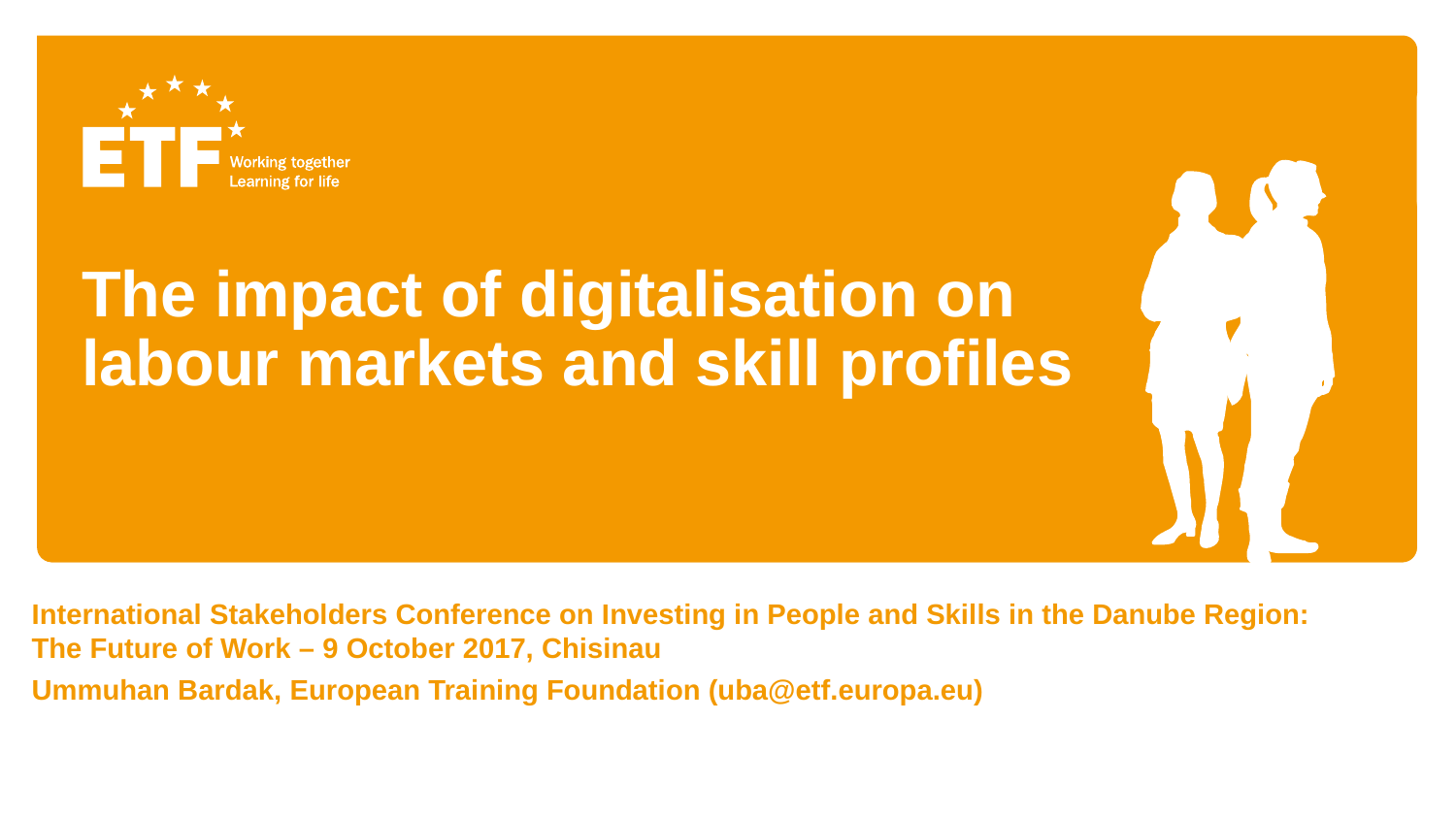

# The impact of digitalisation on labour markets and skill profiles
International Stakeholders Conference on Investing in People and Skills in the Danube Region:            The Future of Work – 9 October 2017, Chisinau
Ummuhan Bardak, European Training Foundation (uba@etf.europa.eu)